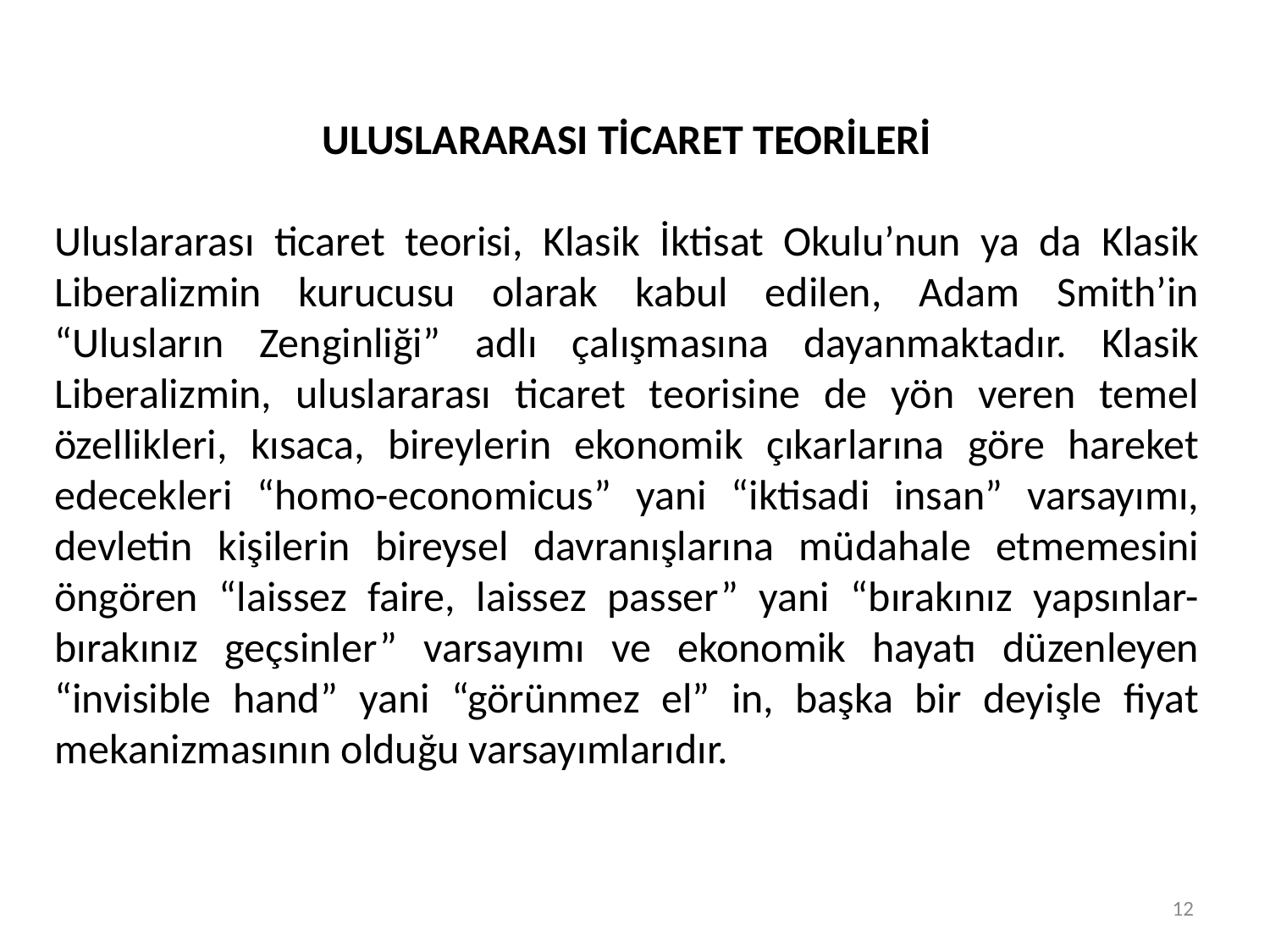

ULUSLARARASI TİCARET TEORİLERİ

Uluslararası ticaret teorisi, Klasik İktisat Okulu’nun ya da Klasik Liberalizmin kurucusu olarak kabul edilen, Adam Smith’in “Ulusların Zenginliği” adlı çalışmasına dayanmaktadır. Klasik Liberalizmin, uluslararası ticaret teorisine de yön veren temel özellikleri, kısaca, bireylerin ekonomik çıkarlarına göre hareket edecekleri “homo-economicus” yani “iktisadi insan” varsayımı, devletin kişilerin bireysel davranışlarına müdahale etmemesini öngören “laissez faire, laissez passer” yani “bırakınız yapsınlar-bırakınız geçsinler” varsayımı ve ekonomik hayatı düzenleyen “invisible hand” yani “görünmez el” in, başka bir deyişle fiyat mekanizmasının olduğu varsayımlarıdır.
12